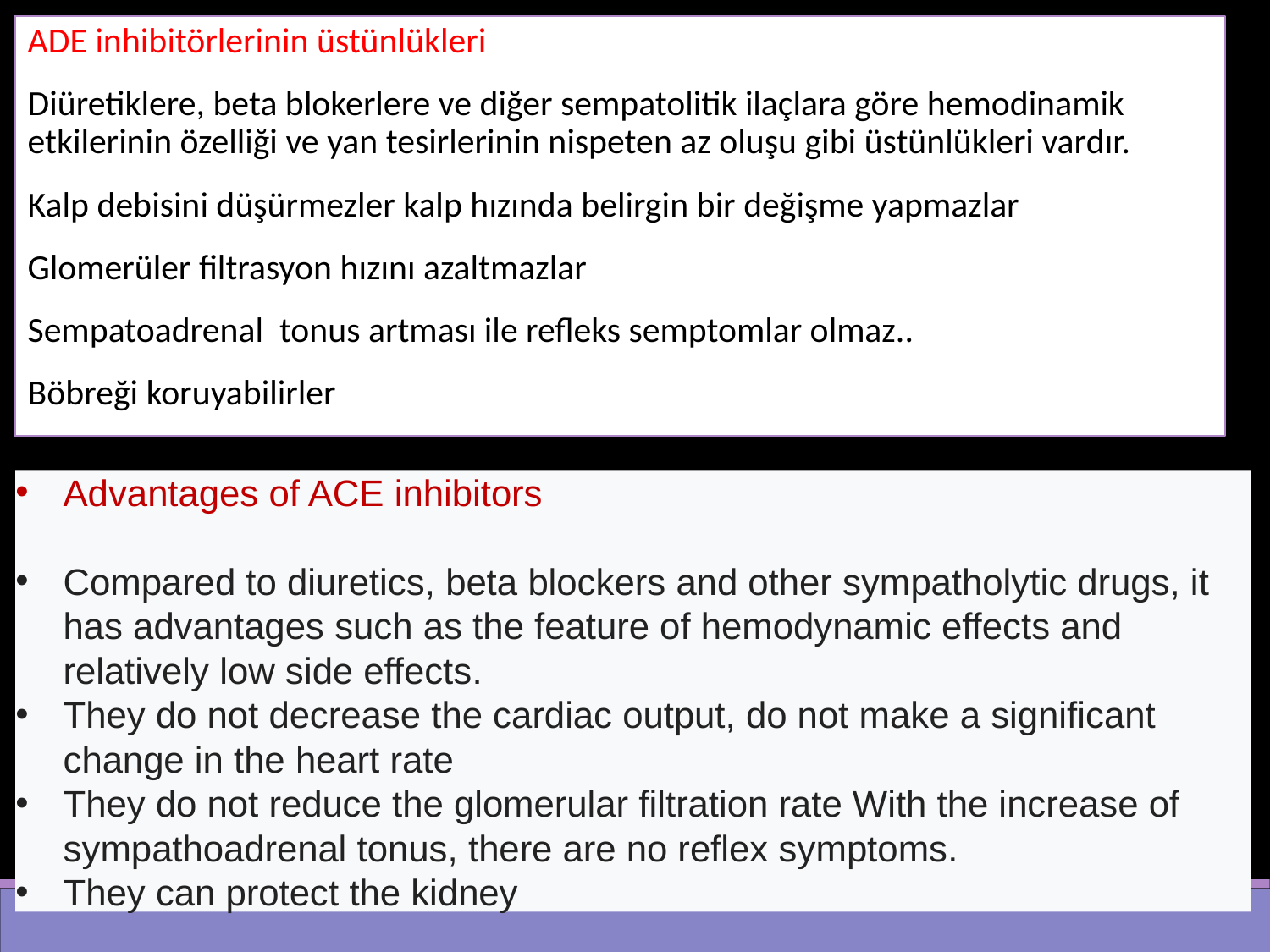

ADE inhibitörlerinin üstünlükleri
Diüretiklere, beta blokerlere ve diğer sempatolitik ilaçlara göre hemodinamik etkilerinin özelliği ve yan tesirlerinin nispeten az oluşu gibi üstünlükleri vardır.
Kalp debisini düşürmezler kalp hızında belirgin bir değişme yapmazlar
Glomerüler filtrasyon hızını azaltmazlar
Sempatoadrenal  tonus artması ile refleks semptomlar olmaz..
Böbreği koruyabilirler
Advantages of ACE inhibitors

Compared to diuretics, beta blockers and other sympatholytic drugs, it has advantages such as the feature of hemodynamic effects and relatively low side effects.
They do not decrease the cardiac output, do not make a significant change in the heart rate
They do not reduce the glomerular filtration rate With the increase of sympathoadrenal tonus, there are no reflex symptoms.
They can protect the kidney